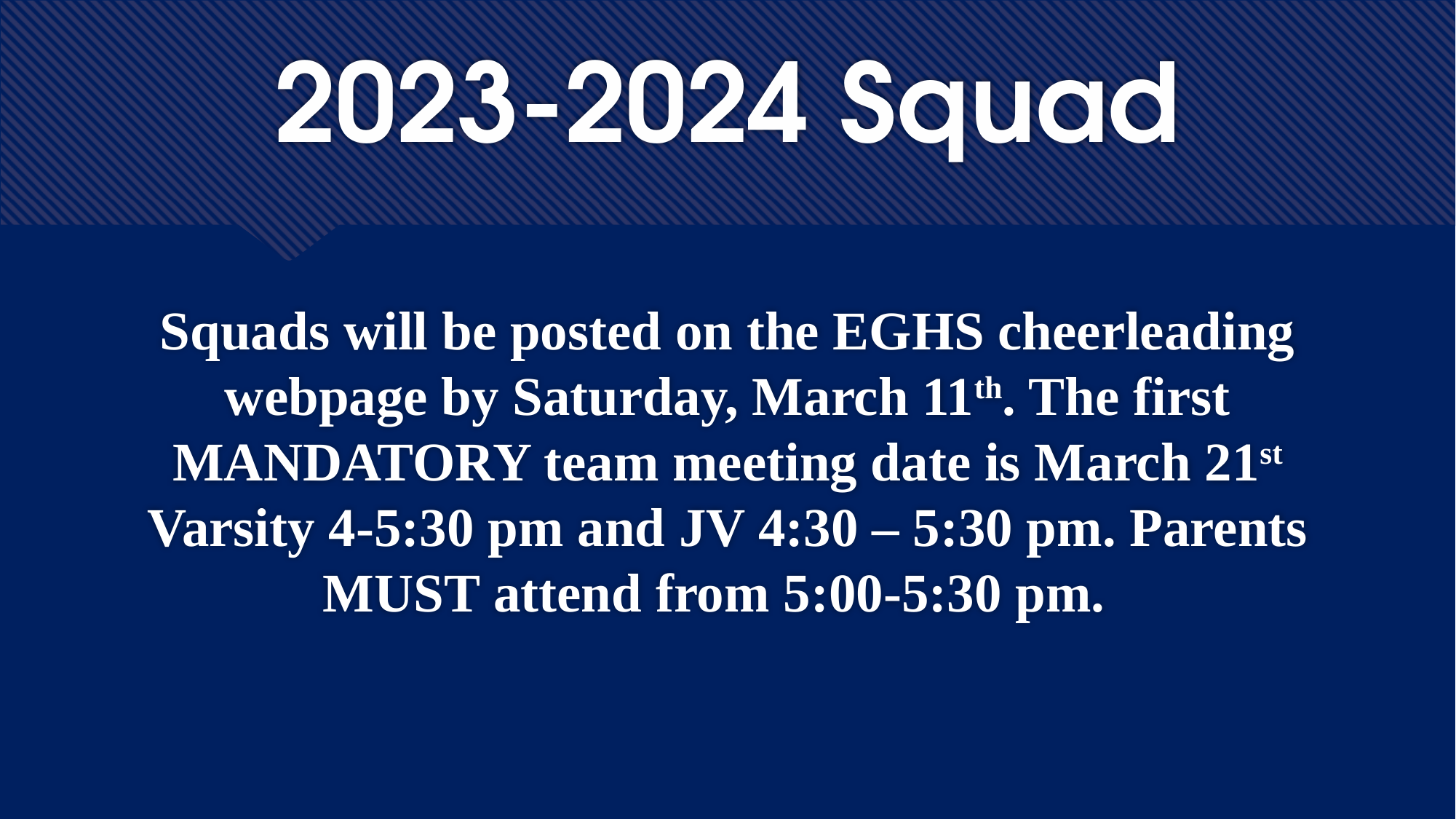

# 2023-2024 Squad
Squads will be posted on the EGHS cheerleading webpage by Saturday, March 11th. The first MANDATORY team meeting date is March 21st Varsity 4-5:30 pm and JV 4:30 – 5:30 pm. Parents MUST attend from 5:00-5:30 pm.